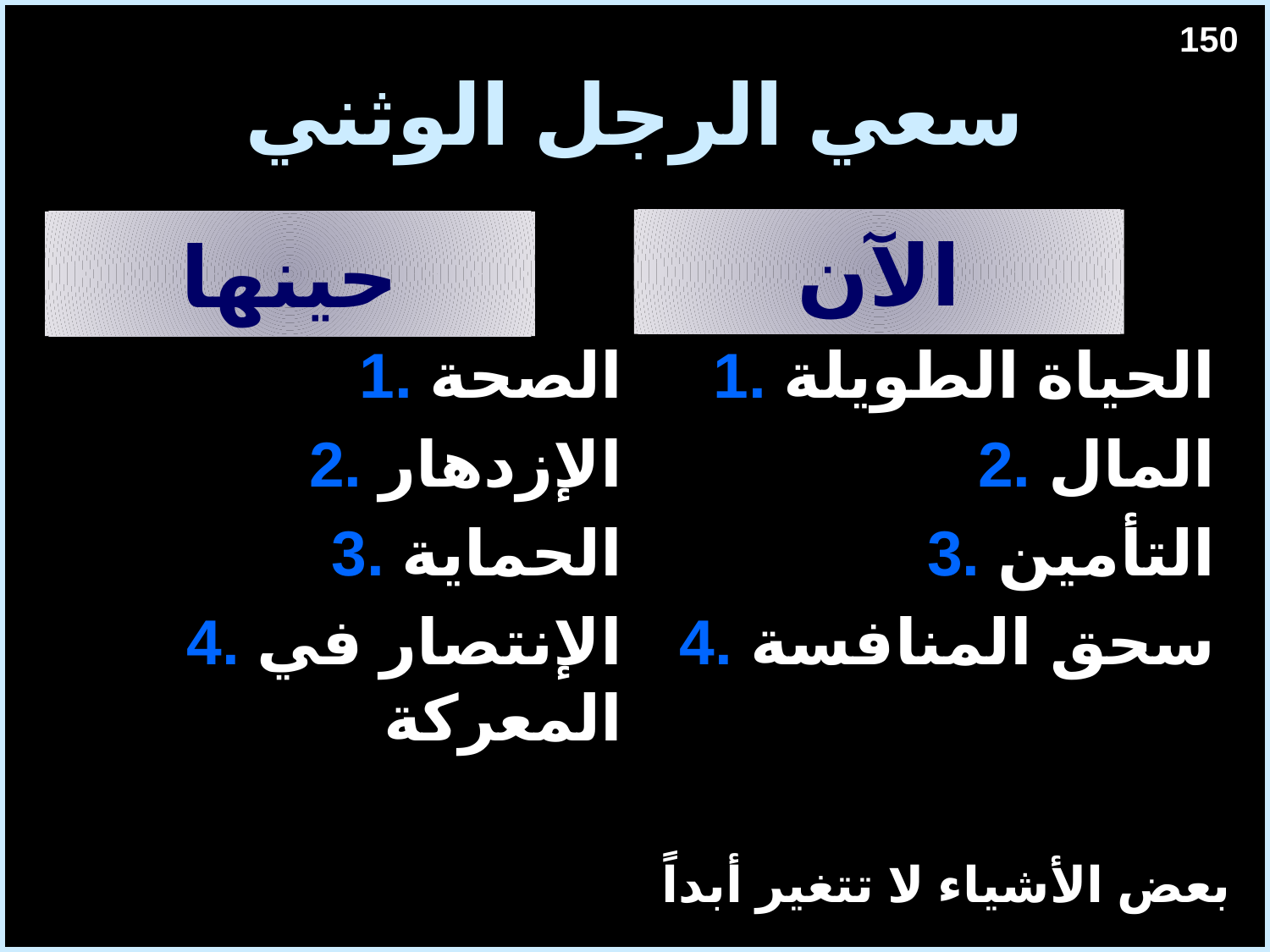

150
# سعي الرجل الوثني
الآن
حينها
1. الصحة
2. الإزدهار
3. الحماية
4. الإنتصار في المعركة
1. الحياة الطويلة
2. المال
3. التأمين
4. سحق المنافسة
بعض الأشياء لا تتغير أبداً